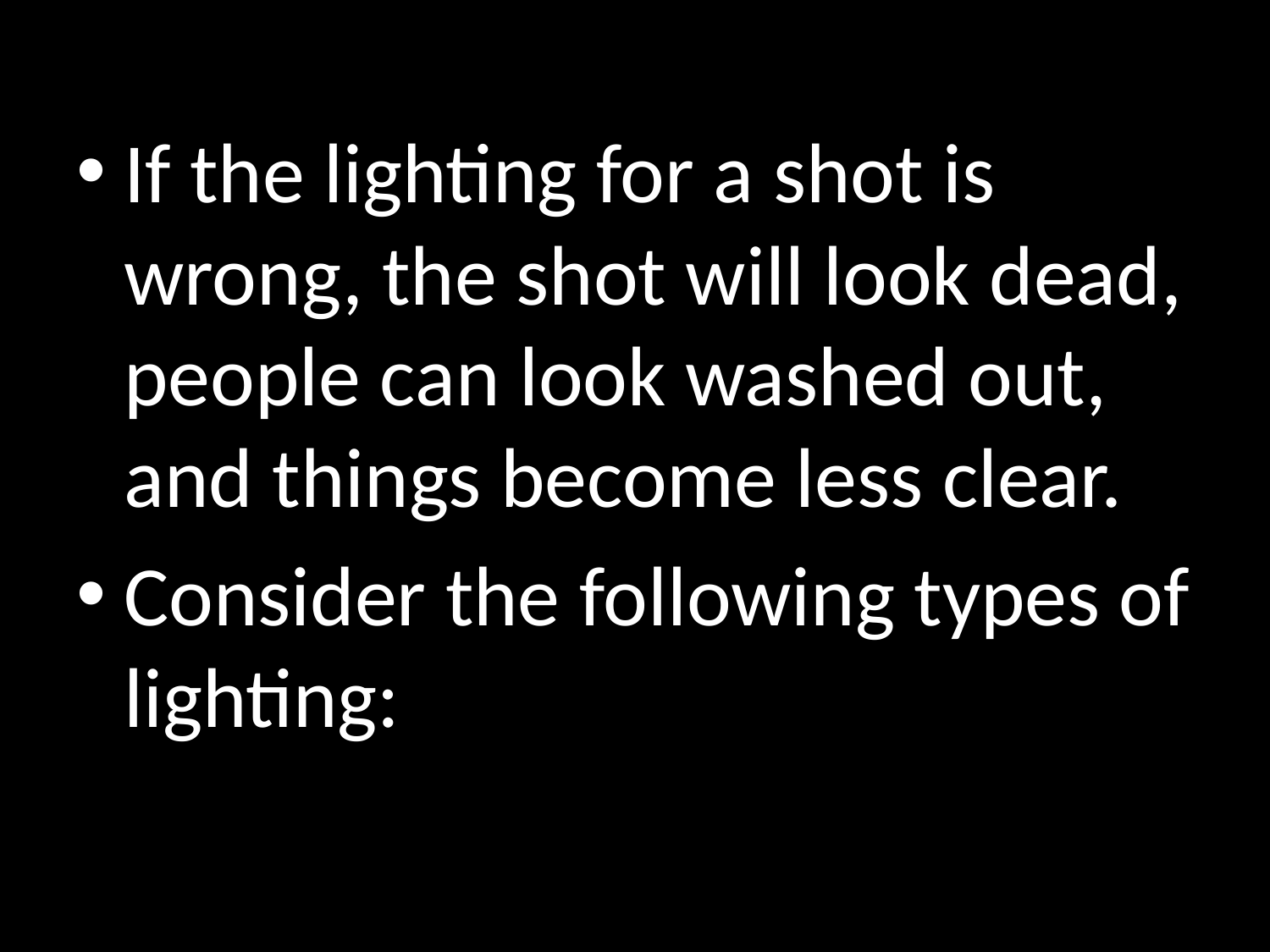

If the lighting for a shot is wrong, the shot will look dead, people can look washed out, and things become less clear.
Consider the following types of lighting: